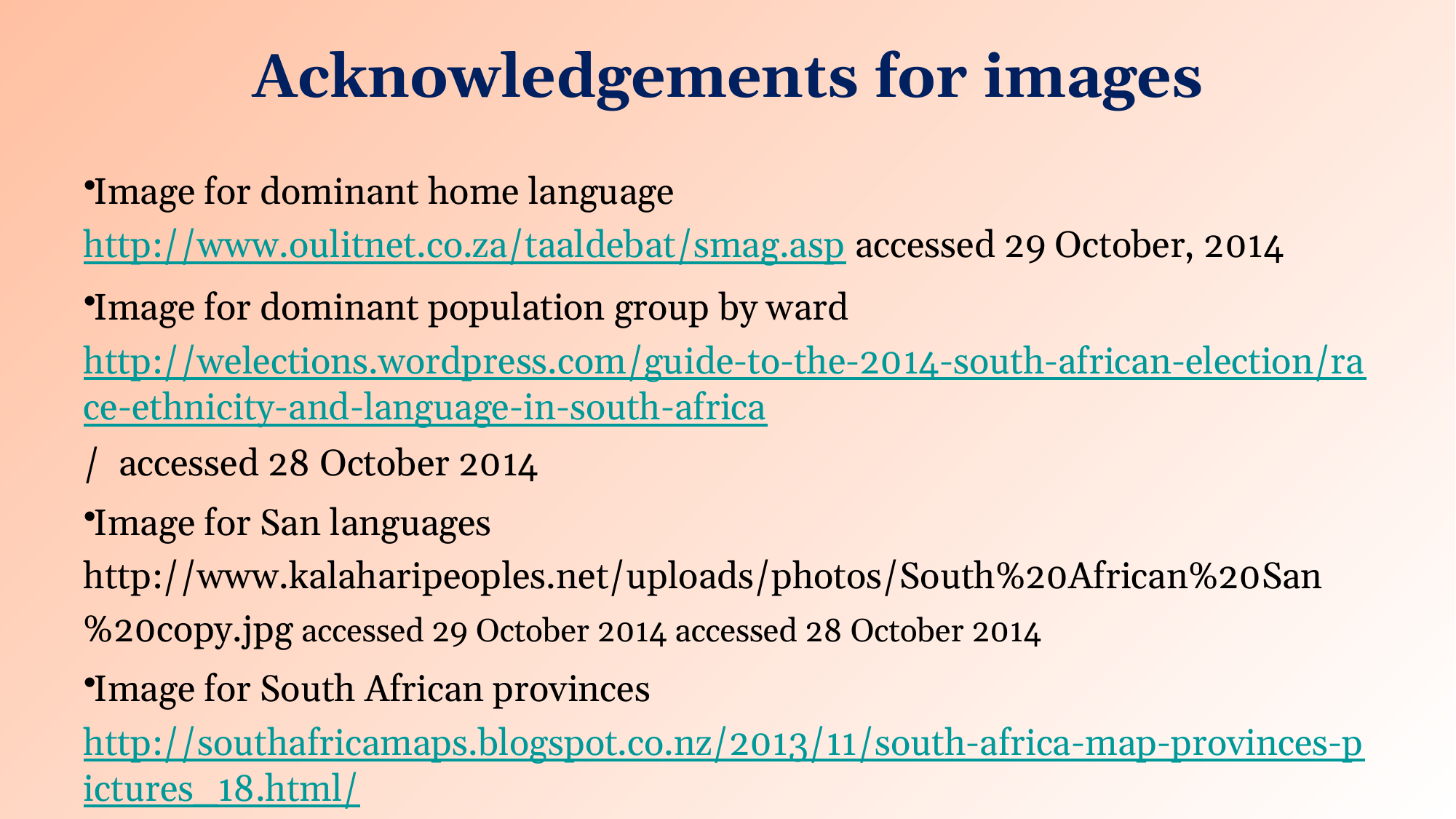

# Acknowledgements for images
Image for dominant home language http://www.oulitnet.co.za/taaldebat/smag.asp accessed 29 October, 2014
Image for dominant population group by ward http://welections.wordpress.com/guide-to-the-2014-south-african-election/race-ethnicity-and-language-in-south-africa/  accessed 28 October 2014
Image for San languages http://www.kalaharipeoples.net/uploads/photos/South%20African%20San%20copy.jpg accessed 29 October 2014 accessed 28 October 2014
Image for South African provinces  http://southafricamaps.blogspot.co.nz/2013/11/south-africa-map-provinces-pictures_18.html/ accessed 29 October 2014 accessed 28 October 2014